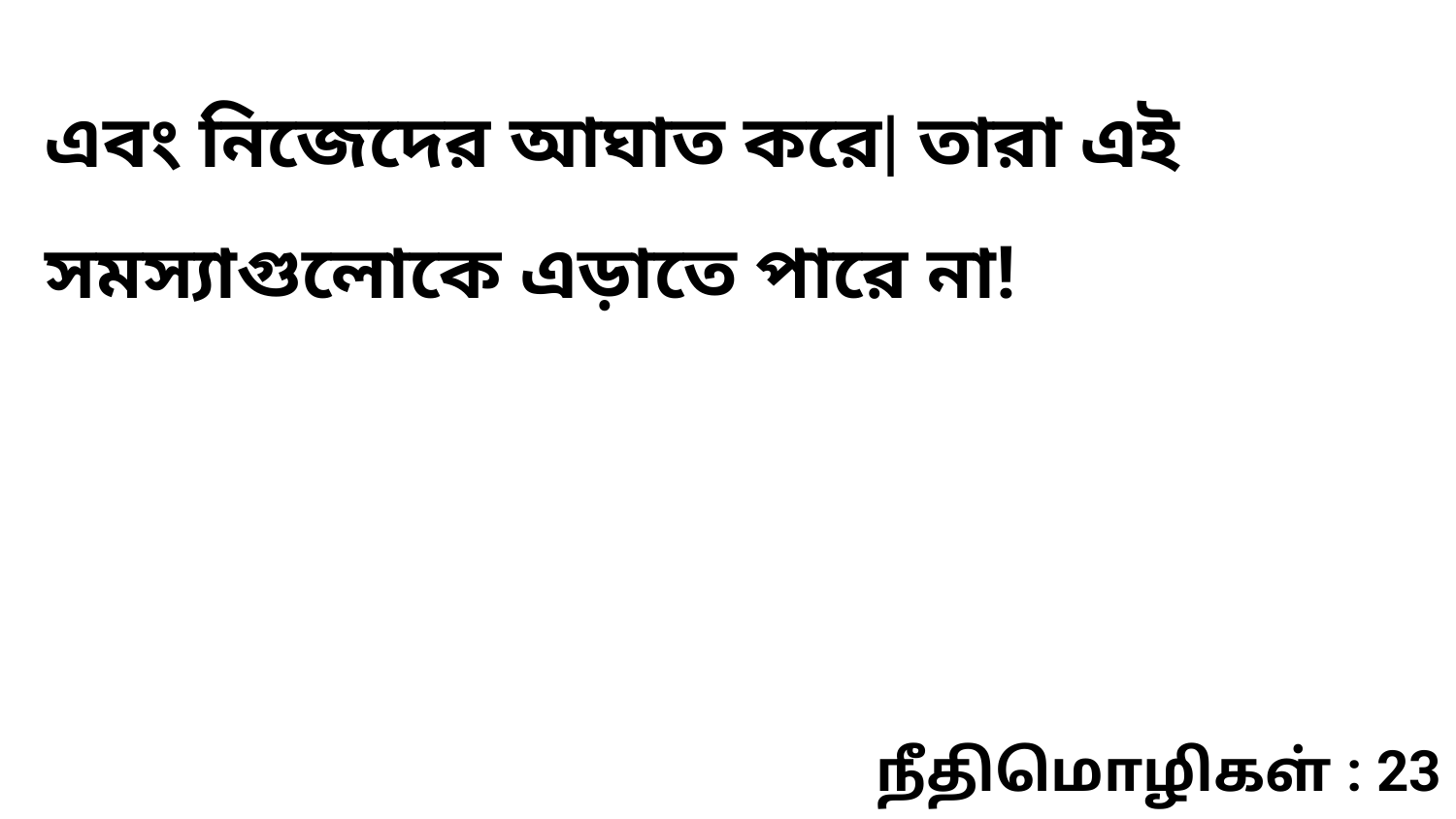

এবং নিজেদের আঘাত করে| তারা এই সমস্যাগুলোকে এড়াতে পারে না!
நீதிமொழிகள் : 23